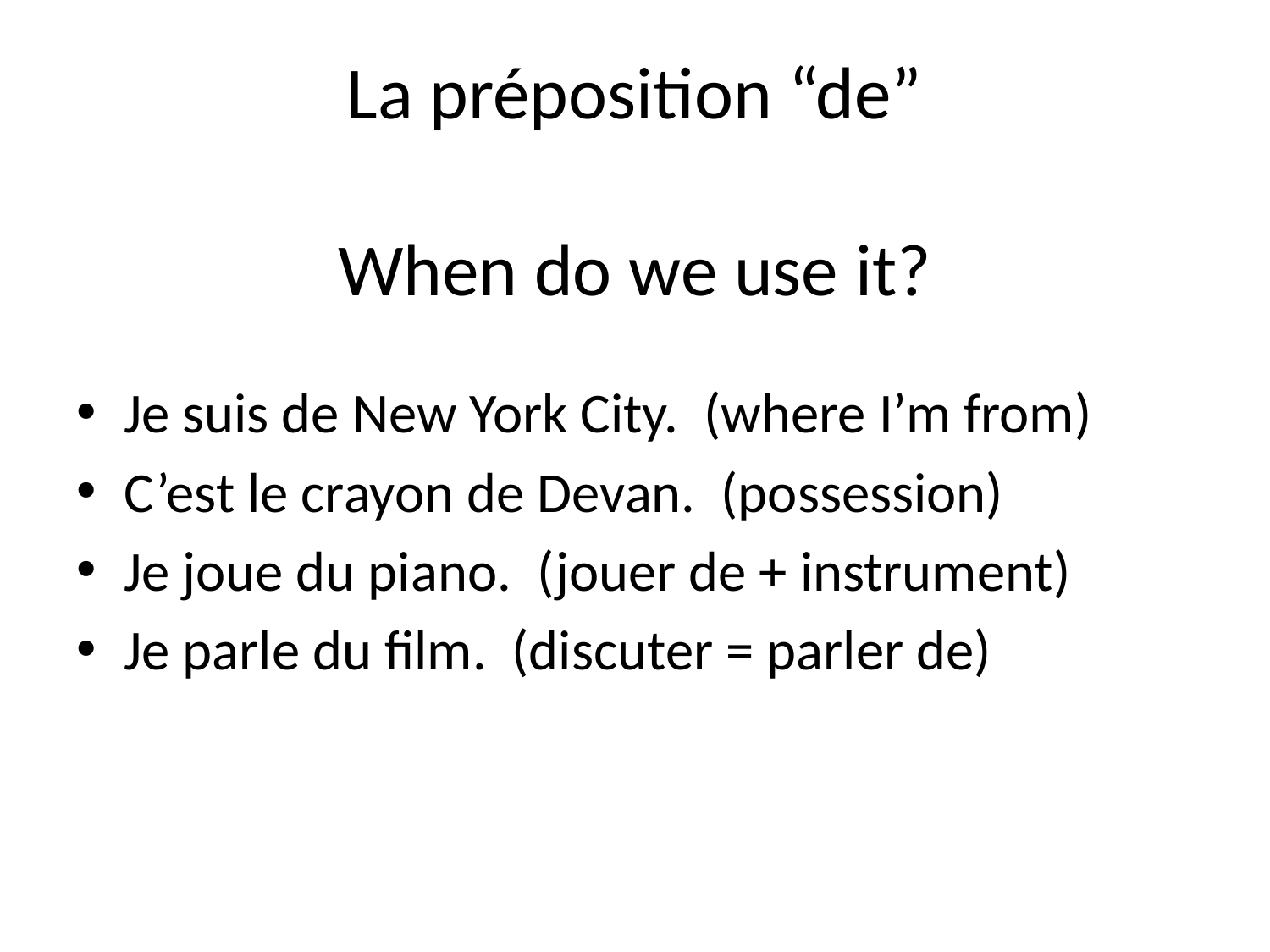

# La préposition “de” When do we use it?
Je suis de New York City.  (where I’m from)
C’est le crayon de Devan.  (possession)
Je joue du piano.  (jouer de + instrument)
Je parle du film.  (discuter = parler de)